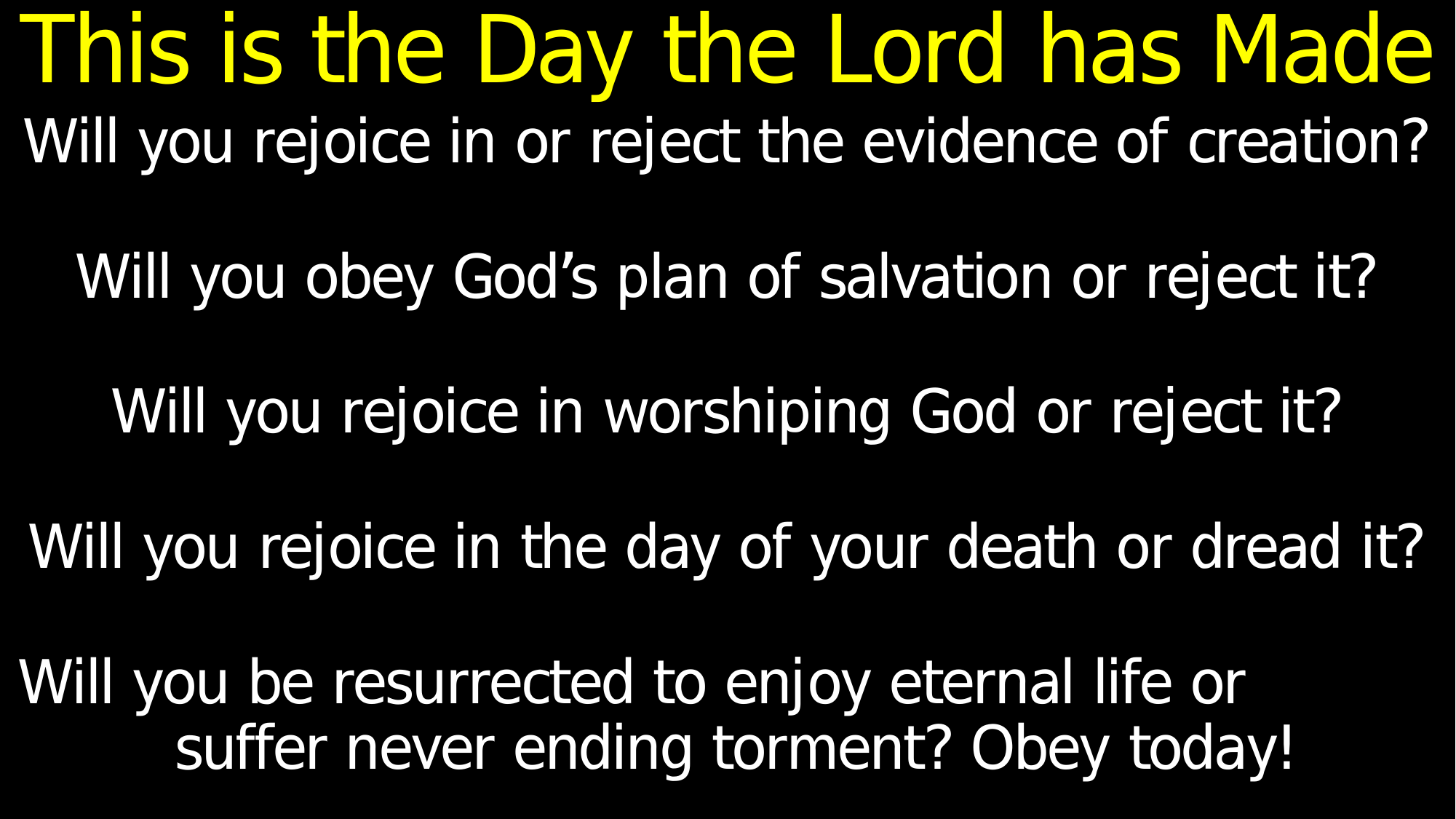

# This is the Day the Lord has Made
Will you rejoice in or reject the evidence of creation?

Will you obey God’s plan of salvation or reject it?

Will you rejoice in worshiping God or reject it?

Will you rejoice in the day of your death or dread it?

Will you be resurrected to enjoy eternal life or            suffer never ending torment? Obey today!